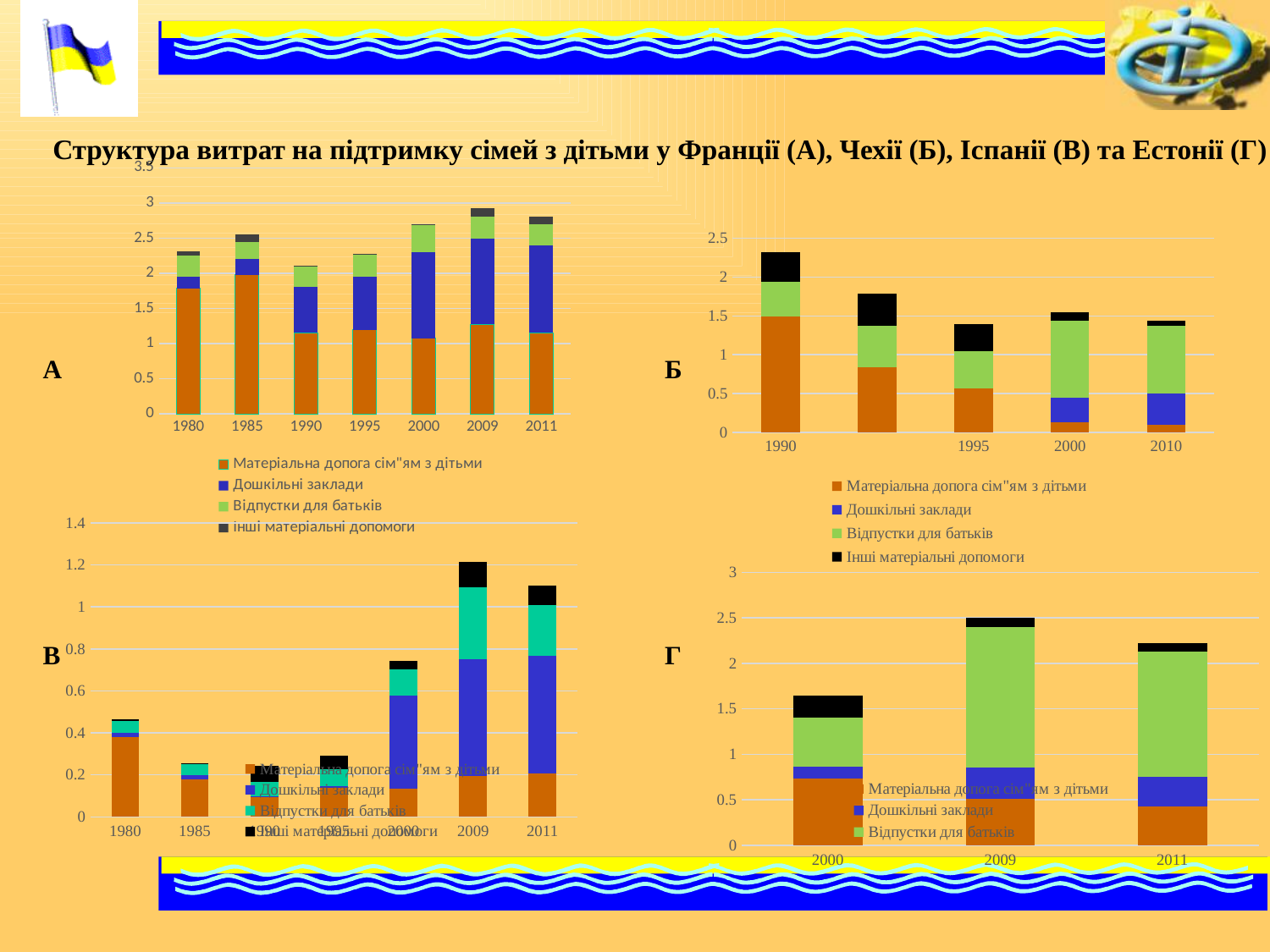

# Структура витрат на підтримку сімей з дітьми у Франції (А), Чехії (Б), Іспанії (В) та Естонії (Г)

### Chart

| Category | Матеріальна допога сім"ям з дітьми  | Дошкільні заклади | Відпустки для батьків | Інші матеріальні допомоги |
|---|---|---|---|---|
| 1980 | 1.783632463522 | 0.16249121424359 | 0.30688214133094 | 0.06345384758753 |
| 1985 | 1.9766665765653 | 0.22738382299623 | 0.24648947022746 | 0.1064018681816 |
| 1990 | 1.1547562150223 | 0.65181368362686 | 0.30068239933535 | 0.00441355117336 |
| 1995 | 1.1987490276203 | 0.74771385756536 | 0.32200632509228 | 0.00597724081644 |
| 2000 | 1.0795009236572 | 1.2242224609923 | 0.39289640466256 | 0.00226326222903 |
| 2009 | 1.2753527166424 | 1.2192560453574 | 0.31209106007653 | 0.12399206656713 |
| 2011 | 1.1569185935015 | 1.2447743761692 | 0.29181901035981 | 0.11788187600711 |

### Chart

| Category | Матеріальна допога сім"ям з дітьми  | Дошкільні заклади | Відпустки для батьків | Інші матеріальні допомоги |
|---|---|---|---|---|
| 1990 | 1.492 | 0.0 | 0.446 | 0.386 |
|  | 0.833 | 0.0 | 0.545 | 0.414 |
| 1995 | 0.562 | 0.0 | 0.487 | 0.346 |
| 2000 | 0.126 | 0.321 | 0.992 | 0.113 |
| 2010 | 0.091 | 0.409 | 0.878 | 0.059 |
А

В
Б

Г

### Chart

| Category | Матеріальна допога сім"ям з дітьми  | Дошкільні заклади | Відпустки для батьків | Інші матеріальні допомоги |
|---|---|---|---|---|
| 1980 | 0.379 | 0.023 | 0.054 | 0.01 |
| 1985 | 0.178 | 0.021 | 0.054 | 0.003 |
| 1990 | 0.092 | 0.005 | 0.068 | 0.078 |
| 1995 | 0.14 | 0.006 | 0.082 | 0.063 |
| 2000 | 0.136 | 0.441 | 0.126 | 0.041 |
| 2009 | 0.196 | 0.553 | 0.343 | 0.12 |
| 2011 | 0.207 | 0.559 | 0.241 | 0.095 |

### Chart

| Category | Матеріальна допога сім"ям з дітьми  | Дошкільні заклади | Відпустки для батьків | Інші матеріальні допомоги |
|---|---|---|---|---|
| 2000 | 0.738 | 0.122 | 0.547 | 0.237 |
| 2009 | 0.507 | 0.348 | 1.539 | 0.11 |
| 2011 | 0.425 | 0.326 | 1.382 | 0.093 |